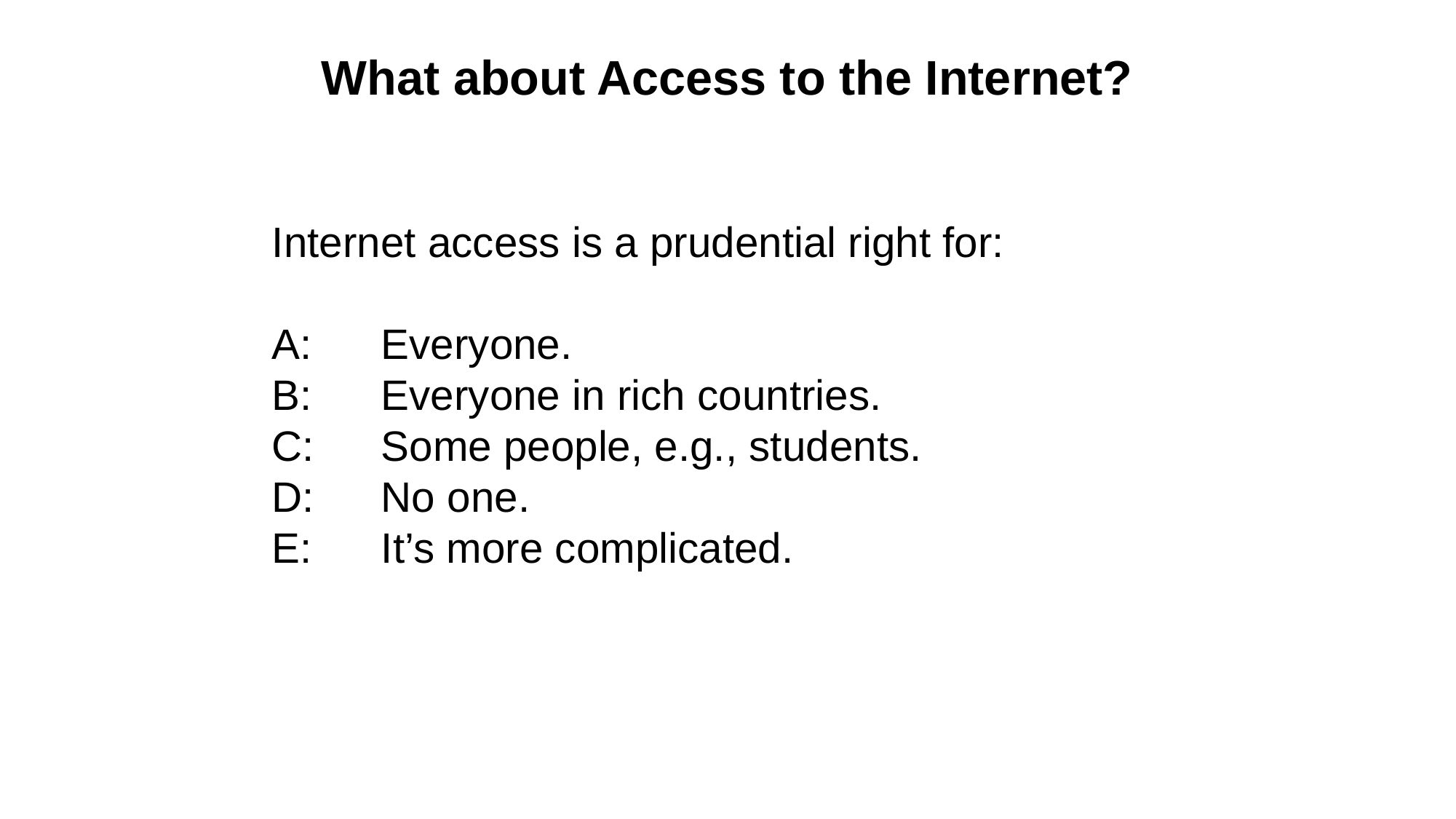

# What about Access to the Internet?
Internet access is a prudential right for:

A: 	Everyone.
B: 	Everyone in rich countries.
C: 	Some people, e.g., students.
D: 	No one.
E: 	It’s more complicated.